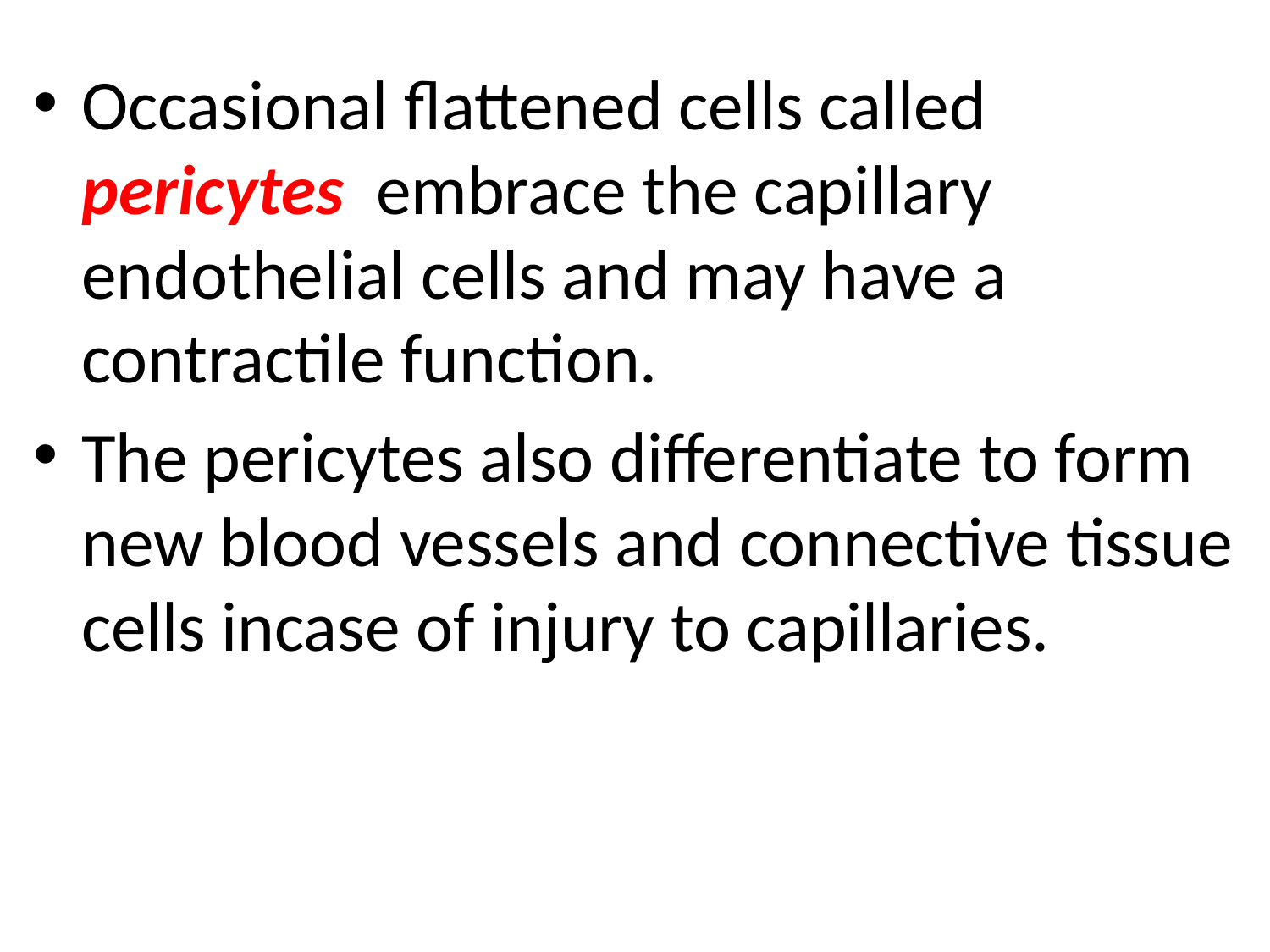

Occasional flattened cells called pericytes  embrace the capillary endothelial cells and may have a contractile function.
The pericytes also differentiate to form new blood vessels and connective tissue cells incase of injury to capillaries.